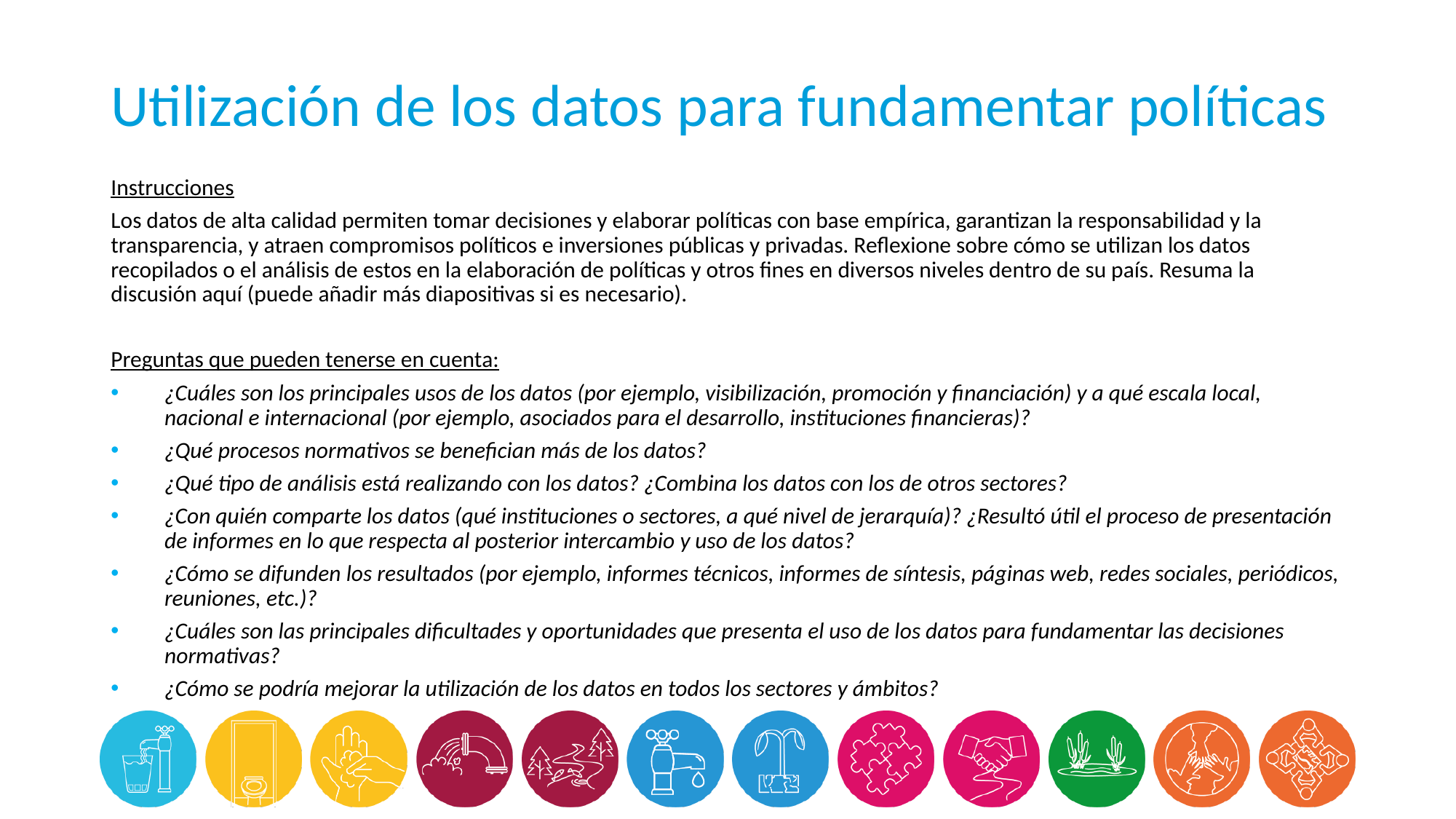

# Utilización de los datos para fundamentar políticas
Instrucciones
Los datos de alta calidad permiten tomar decisiones y elaborar políticas con base empírica, garantizan la responsabilidad y la transparencia, y atraen compromisos políticos e inversiones públicas y privadas. Reflexione sobre cómo se utilizan los datos recopilados o el análisis de estos en la elaboración de políticas y otros fines en diversos niveles dentro de su país. Resuma la discusión aquí (puede añadir más diapositivas si es necesario).

Preguntas que pueden tenerse en cuenta:
¿Cuáles son los principales usos de los datos (por ejemplo, visibilización, promoción y financiación) y a qué escala local, nacional e internacional (por ejemplo, asociados para el desarrollo, instituciones financieras)?
¿Qué procesos normativos se benefician más de los datos?
¿Qué tipo de análisis está realizando con los datos? ¿Combina los datos con los de otros sectores?
¿Con quién comparte los datos (qué instituciones o sectores, a qué nivel de jerarquía)? ¿Resultó útil el proceso de presentación de informes en lo que respecta al posterior intercambio y uso de los datos?
¿Cómo se difunden los resultados (por ejemplo, informes técnicos, informes de síntesis, páginas web, redes sociales, periódicos, reuniones, etc.)?
¿Cuáles son las principales dificultades y oportunidades que presenta el uso de los datos para fundamentar las decisiones normativas?
¿Cómo se podría mejorar la utilización de los datos en todos los sectores y ámbitos?